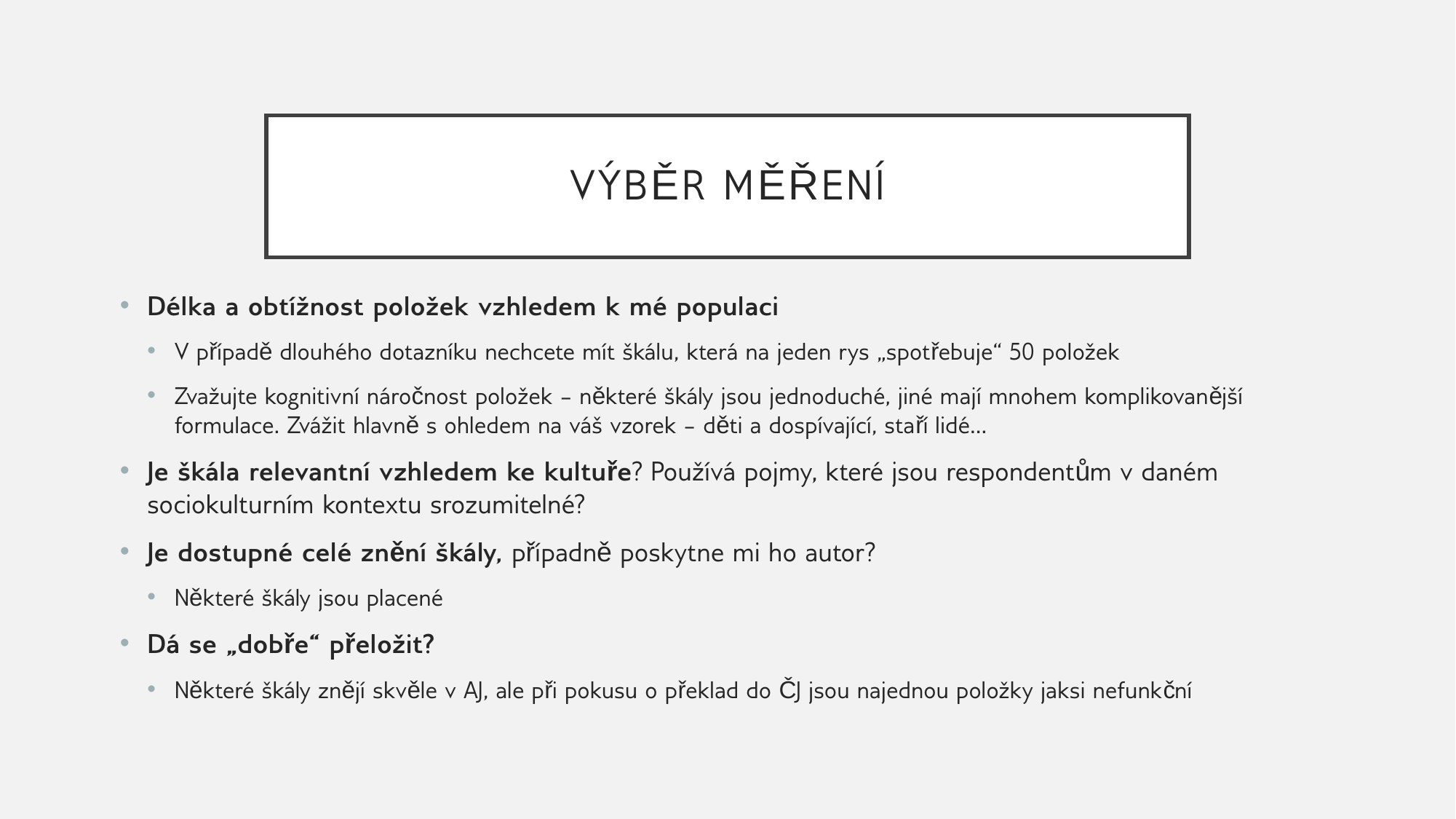

# Výběr měření
Délka a obtížnost položek vzhledem k mé populaci
V případě dlouhého dotazníku nechcete mít škálu, která na jeden rys „spotřebuje“ 50 položek
Zvažujte kognitivní náročnost položek – některé škály jsou jednoduché, jiné mají mnohem komplikovanější formulace. Zvážit hlavně s ohledem na váš vzorek – děti a dospívající, staří lidé…
Je škála relevantní vzhledem ke kultuře? Používá pojmy, které jsou respondentům v daném sociokulturním kontextu srozumitelné?
Je dostupné celé znění škály, případně poskytne mi ho autor?
Některé škály jsou placené
Dá se „dobře“ přeložit?
Některé škály znějí skvěle v AJ, ale při pokusu o překlad do ČJ jsou najednou položky jaksi nefunkční